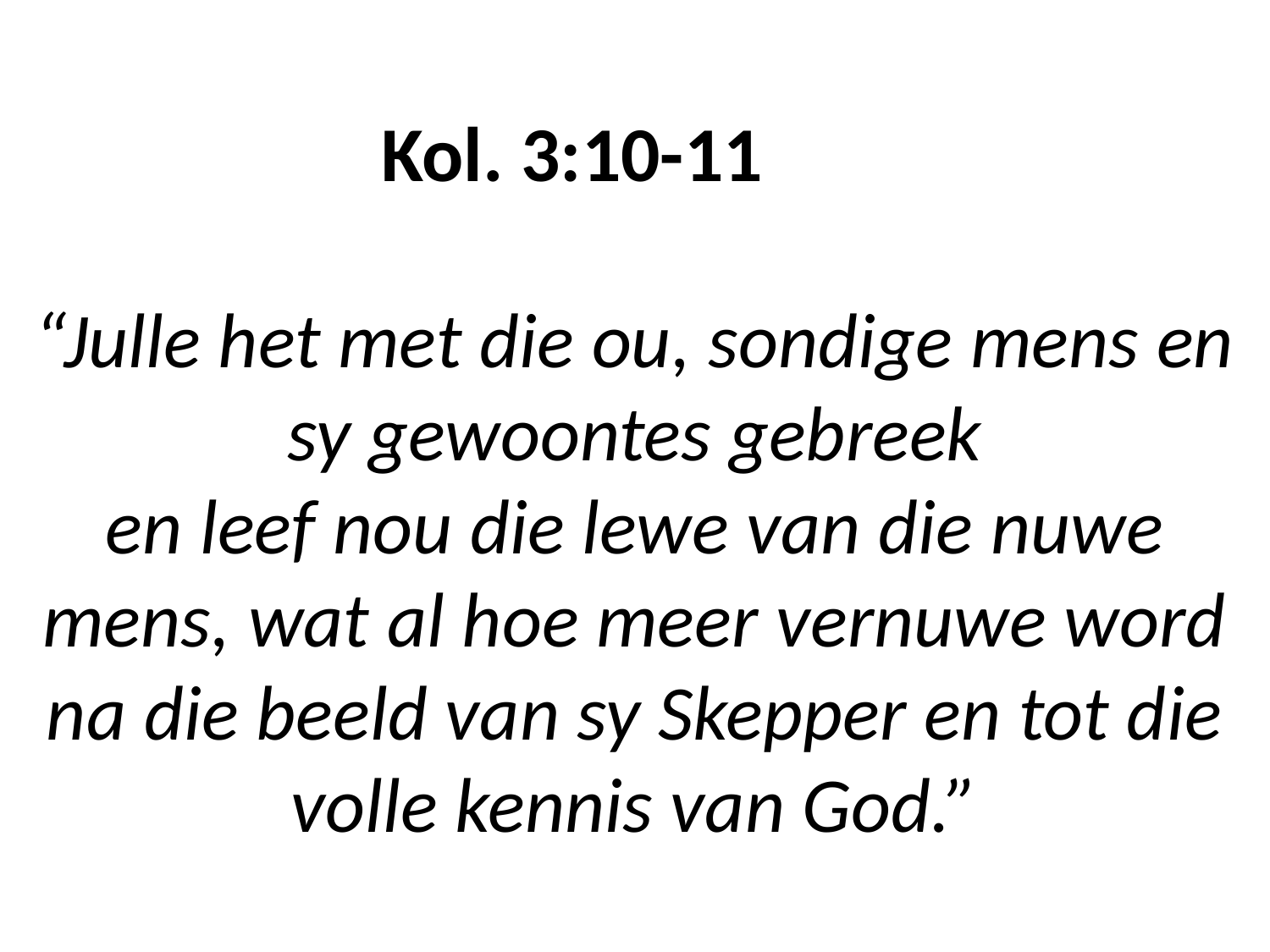

# Kol. 3:10-11 “Julle het met die ou, sondige mens en sy gewoontes gebreek en leef nou die lewe van die nuwe mens, wat al hoe meer vernuwe word na die beeld van sy Skepper en tot die volle kennis van God.”